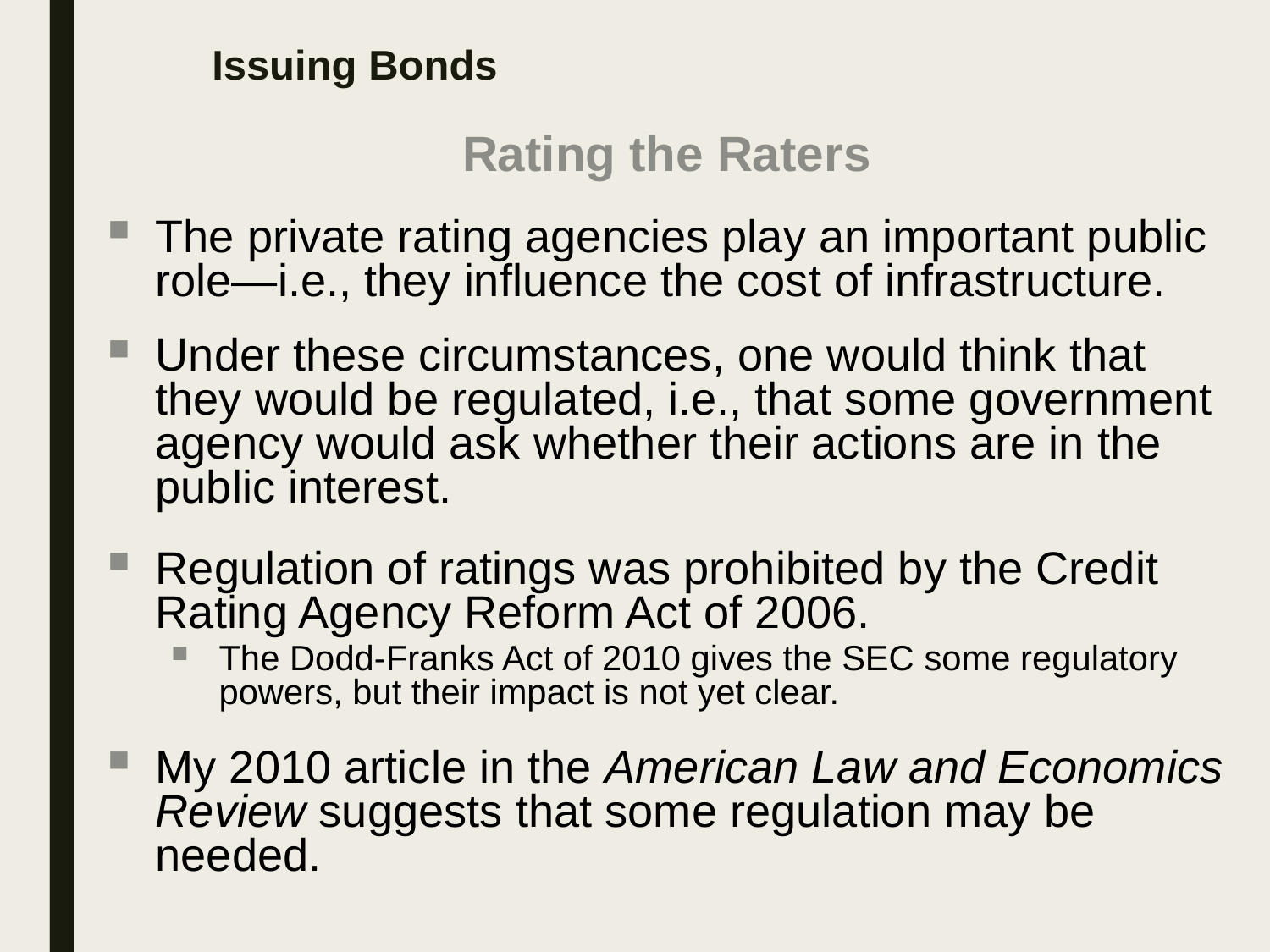

# Issuing Bonds
Rating the Raters

The private rating agencies play an important public role—i.e., they influence the cost of infrastructure.

Under these circumstances, one would think that they would be regulated, i.e., that some government agency would ask whether their actions are in the public interest.

Regulation of ratings was prohibited by the Credit Rating Agency Reform Act of 2006.
The Dodd-Franks Act of 2010 gives the SEC some regulatory powers, but their impact is not yet clear.

My 2010 article in the American Law and Economics Review suggests that some regulation may be needed.